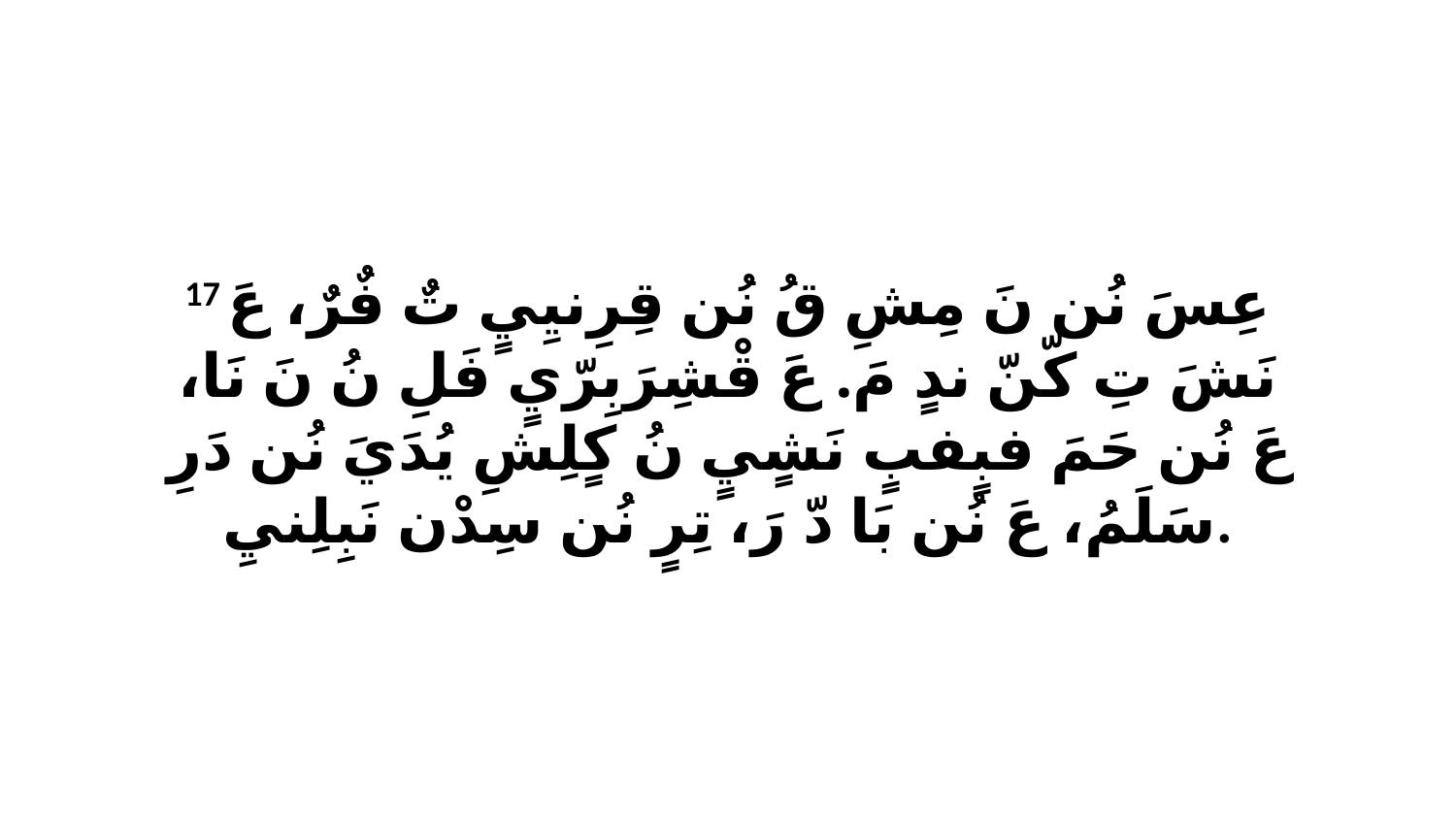

17 عِسَ نُن نَ مِشِ قُ نُن قِرِنيِيٍ تٌ فٌرٌ، عَ نَشَ تِ كّنّ ندٍ مَ. عَ قْشِرَبِرّيٍ فَلِ نُ نَ نَا، عَ نُن حَمَ فبٍفبٍ نَشٍيٍ نُ كٍلِشِ يُدَيَ نُن دَرِ سَلَمُ، عَ نُن بَا دّ رَ، تِرٍ نُن سِدْن نَبِلِنيِ.